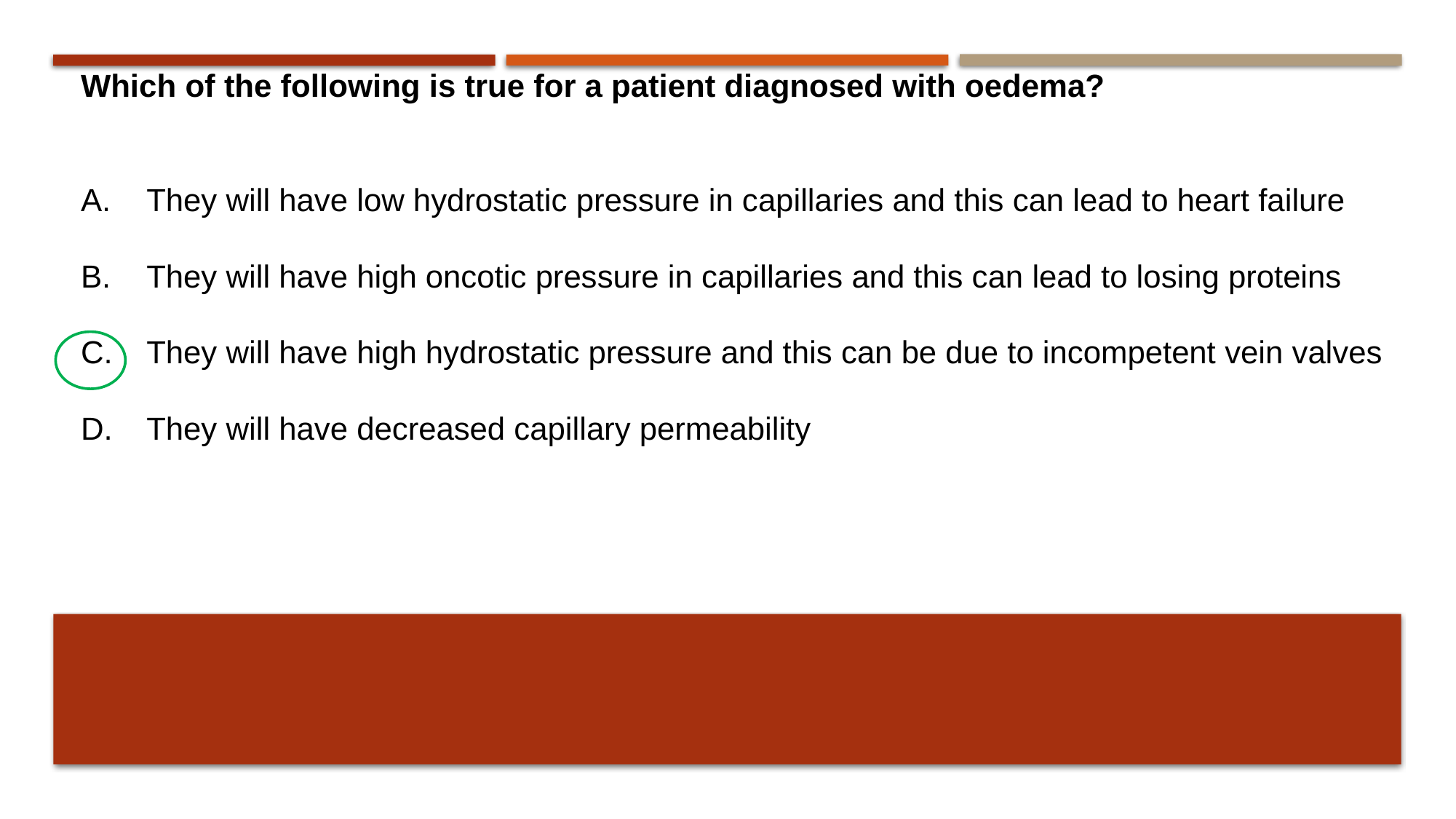

Which of the following is true for a patient diagnosed with oedema?

They will have low hydrostatic pressure in capillaries and this can lead to heart failure

They will have high oncotic pressure in capillaries and this can lead to losing proteins

They will have high hydrostatic pressure and this can be due to incompetent vein valves

They will have decreased capillary permeability